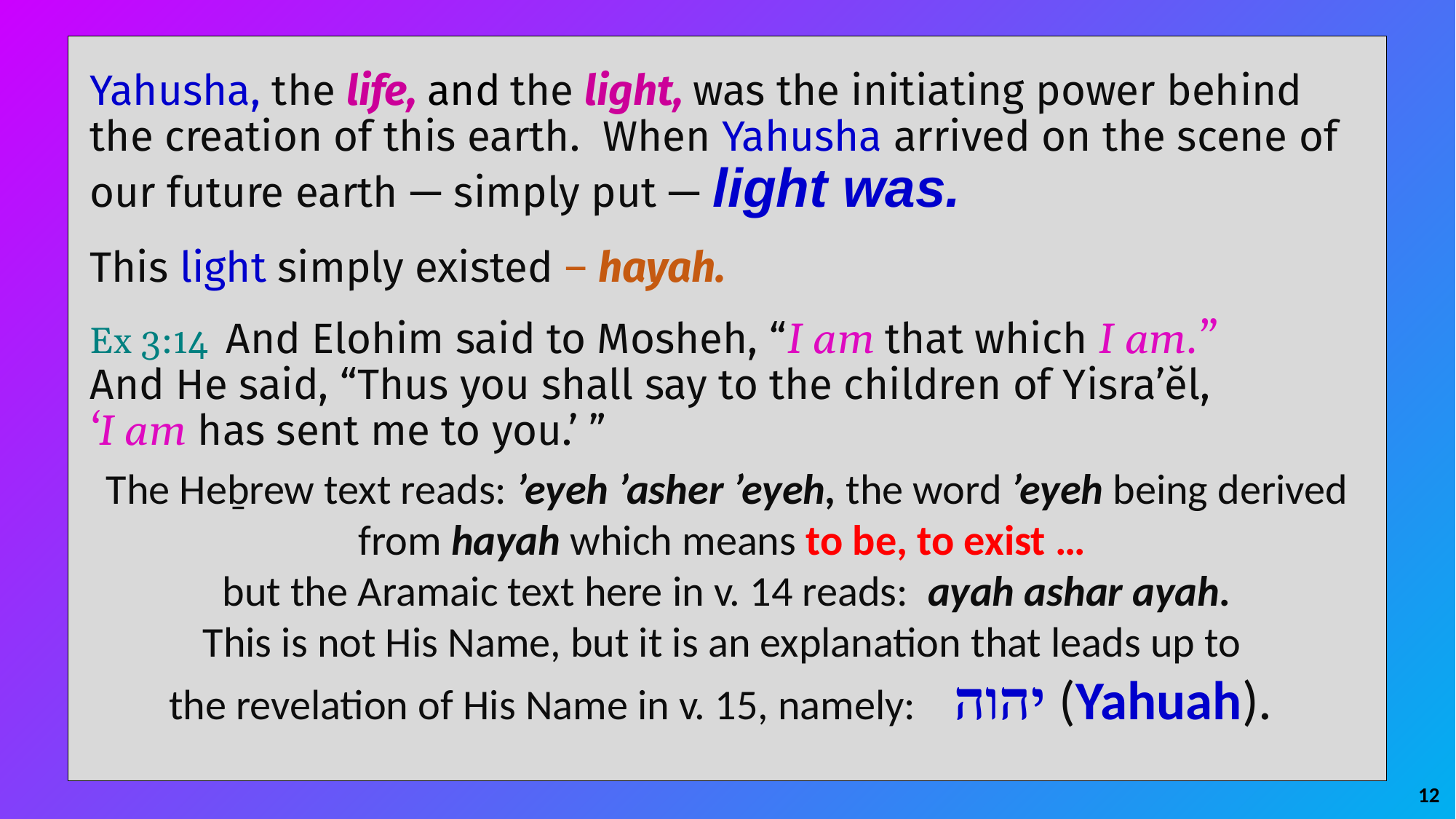

# Yahusha, the life, and the light, was the initiating power behind the creation of this earth.  When Yahusha arrived on the scene of our future earth — simply put — light was. This light simply existed – hayah. Ex 3:14  And Elohim said to Mosheh, “I am that which I am.” And He said, “Thus you shall say to the children of Yisra’ĕl, ‘I am has sent me to you.’ ”
The Heḇrew text reads: ’eyeh ’asher ’eyeh, the word ’eyeh being derived from hayah which means to be, to exist …
but the Aramaic text here in v. 14 reads:  ayah ashar ayah.
This is not His Name, but it is an explanation that leads up to
the revelation of His Name in v. 15, namely:    יהוה (Yahuah).
12